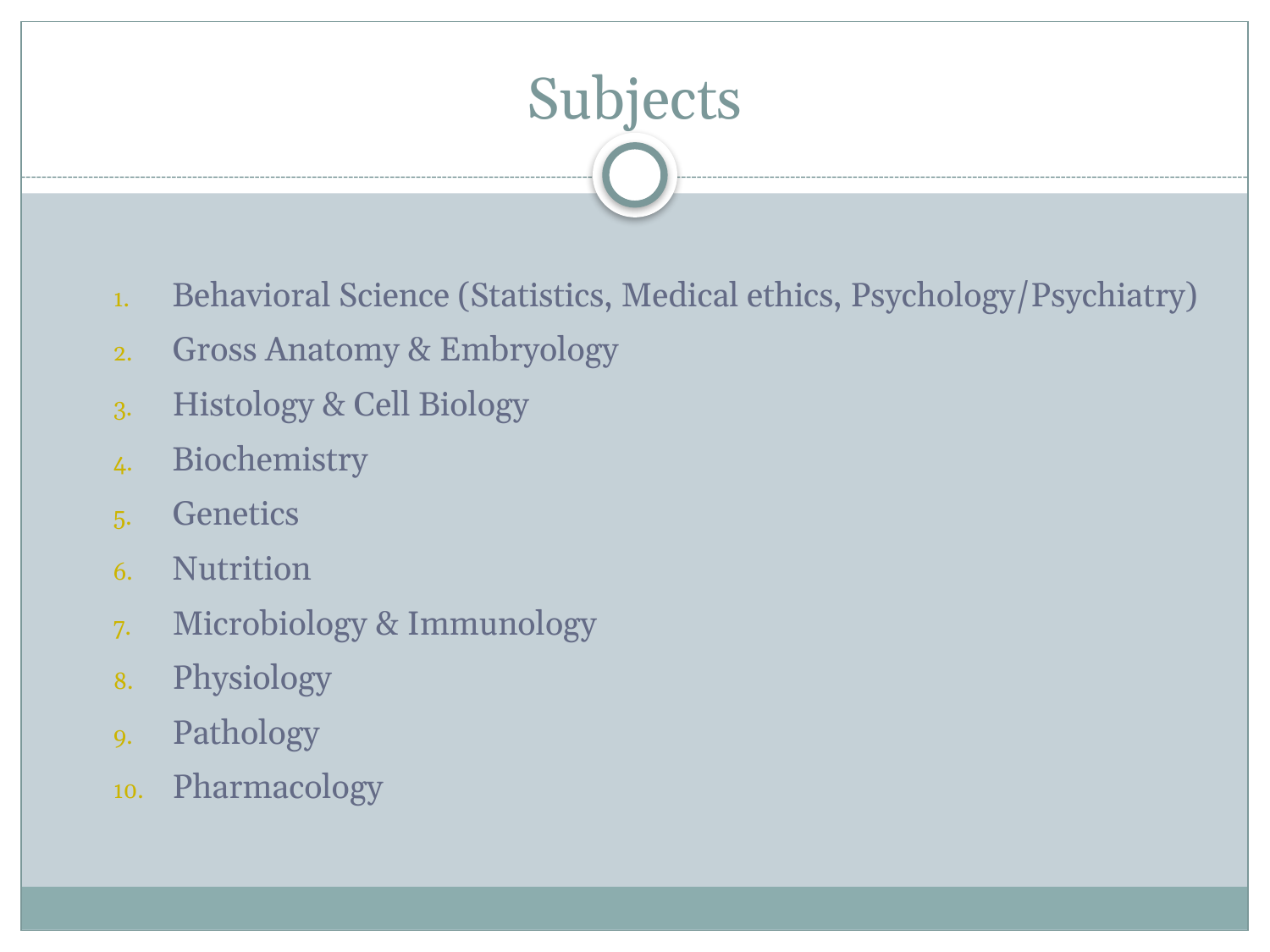

# Subjects

Behavioral Science (Statistics, Medical ethics, Psychology/Psychiatry)
Gross Anatomy & Embryology
Histology & Cell Biology
Biochemistry
Genetics
Nutrition
Microbiology & Immunology
Physiology
Pathology
Pharmacology